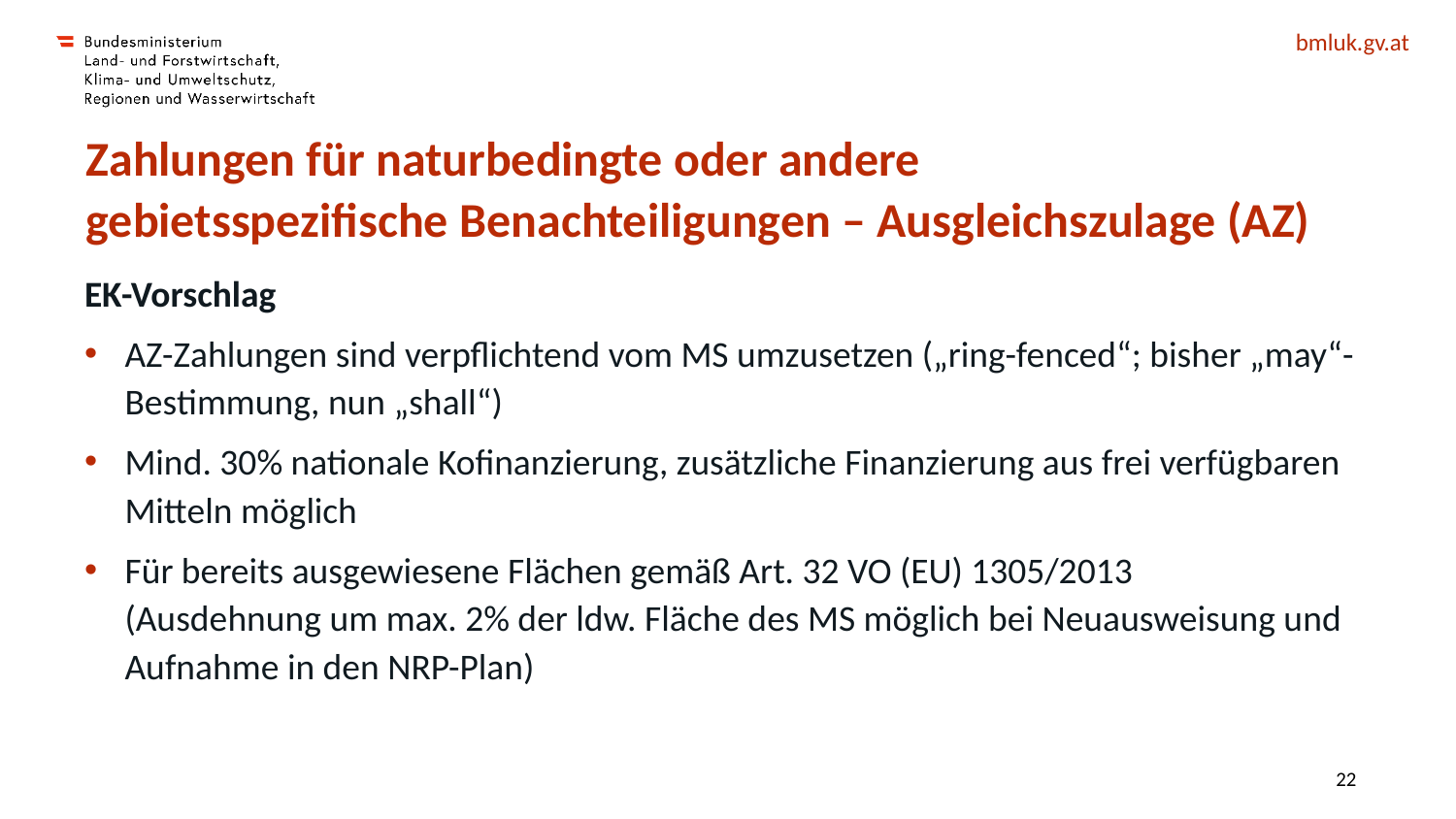

# Zahlungen für naturbedingte oder andere gebietsspezifische Benachteiligungen – Ausgleichszulage (AZ)
EK-Vorschlag
AZ-Zahlungen sind verpflichtend vom MS umzusetzen („ring-fenced“; bisher „may“- Bestimmung, nun „shall“)
Mind. 30% nationale Kofinanzierung, zusätzliche Finanzierung aus frei verfügbaren Mitteln möglich
Für bereits ausgewiesene Flächen gemäß Art. 32 VO (EU) 1305/2013
(Ausdehnung um max. 2% der ldw. Fläche des MS möglich bei Neuausweisung und Aufnahme in den NRP-Plan)

22